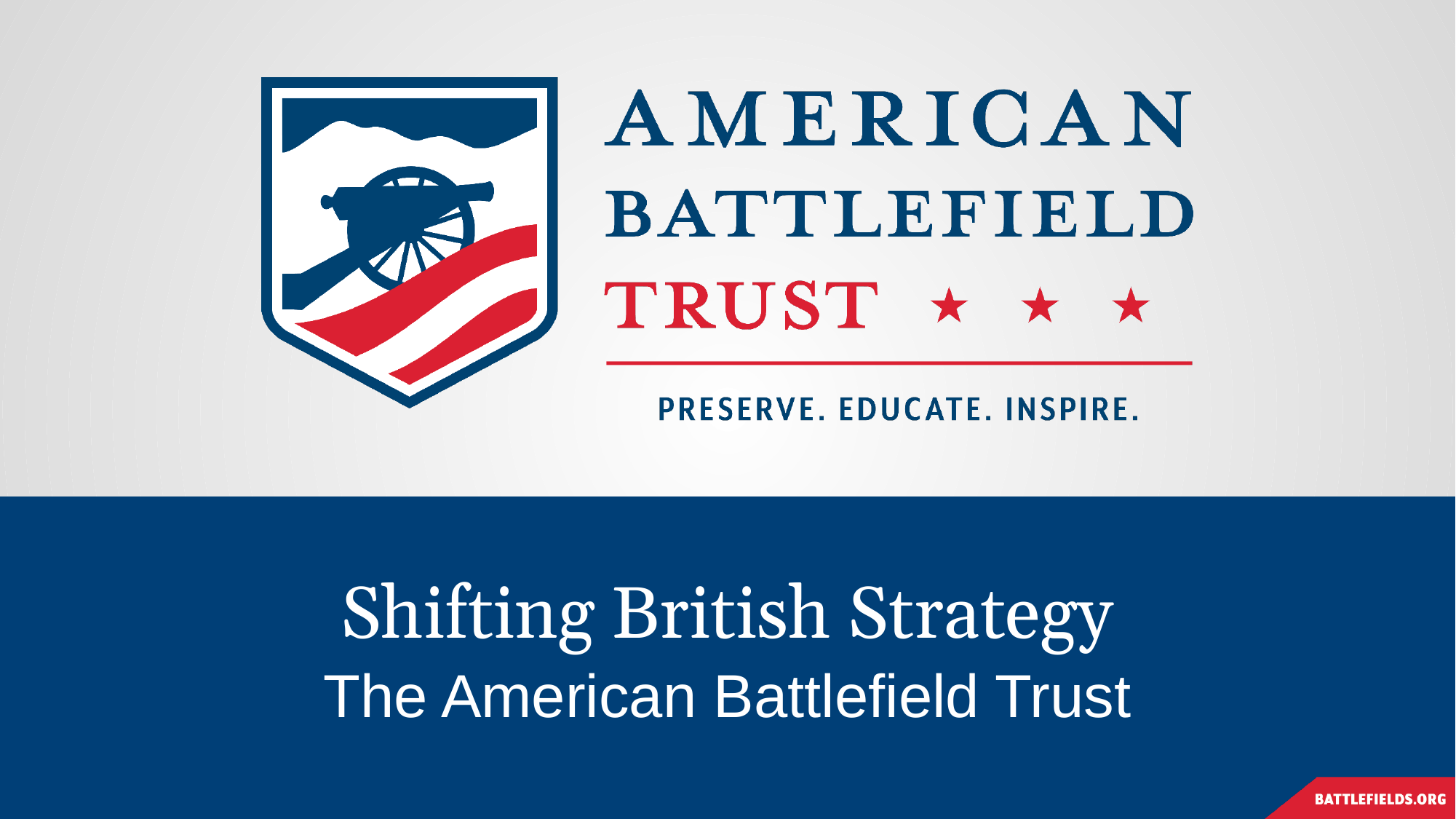

# Shifting British Strategy
The American Battlefield Trust